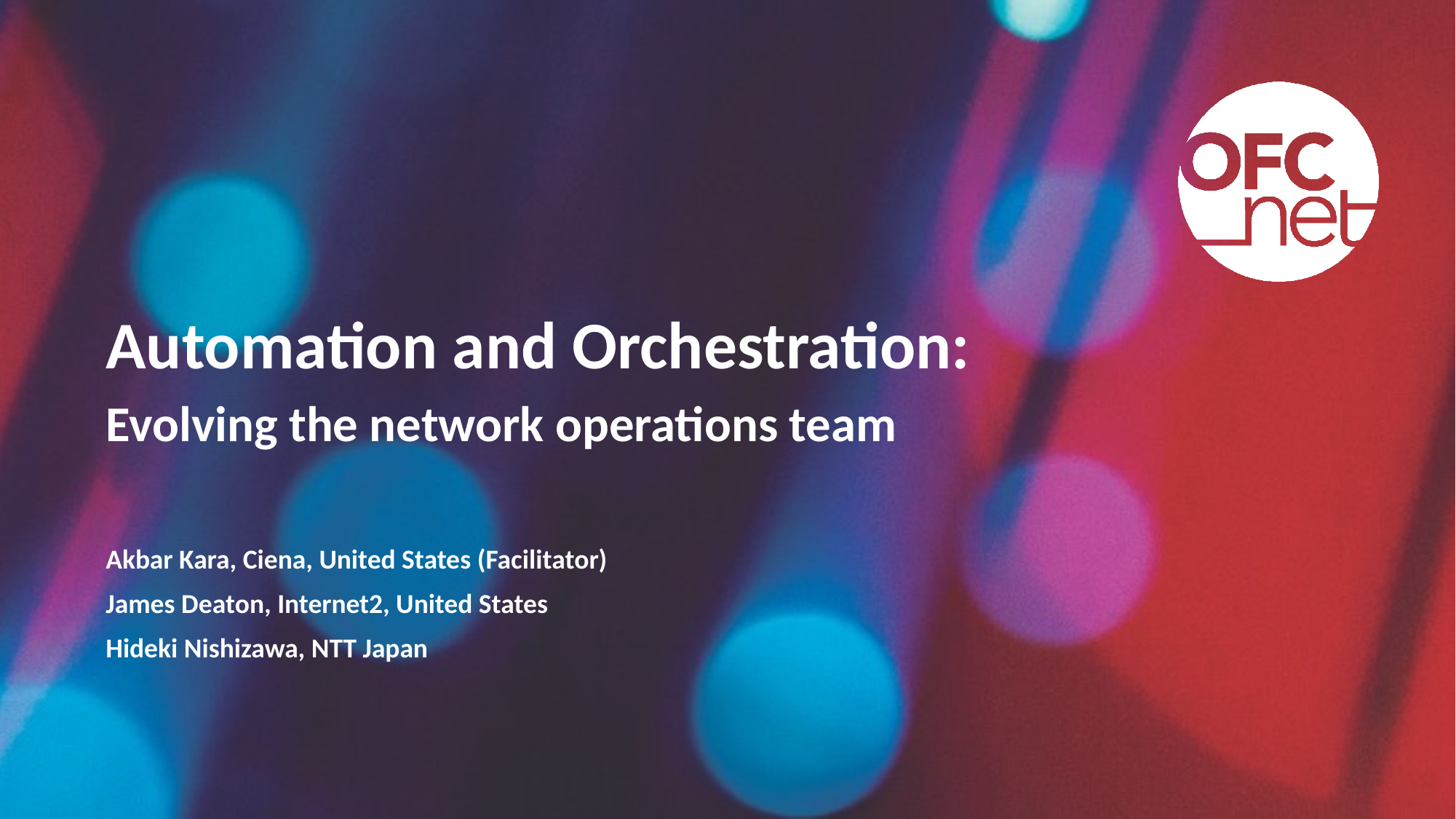

Automation and Orchestration:
Evolving the network operations team
Akbar Kara, Ciena, United States (Facilitator)
James Deaton, Internet2, United States
Hideki Nishizawa, NTT Japan